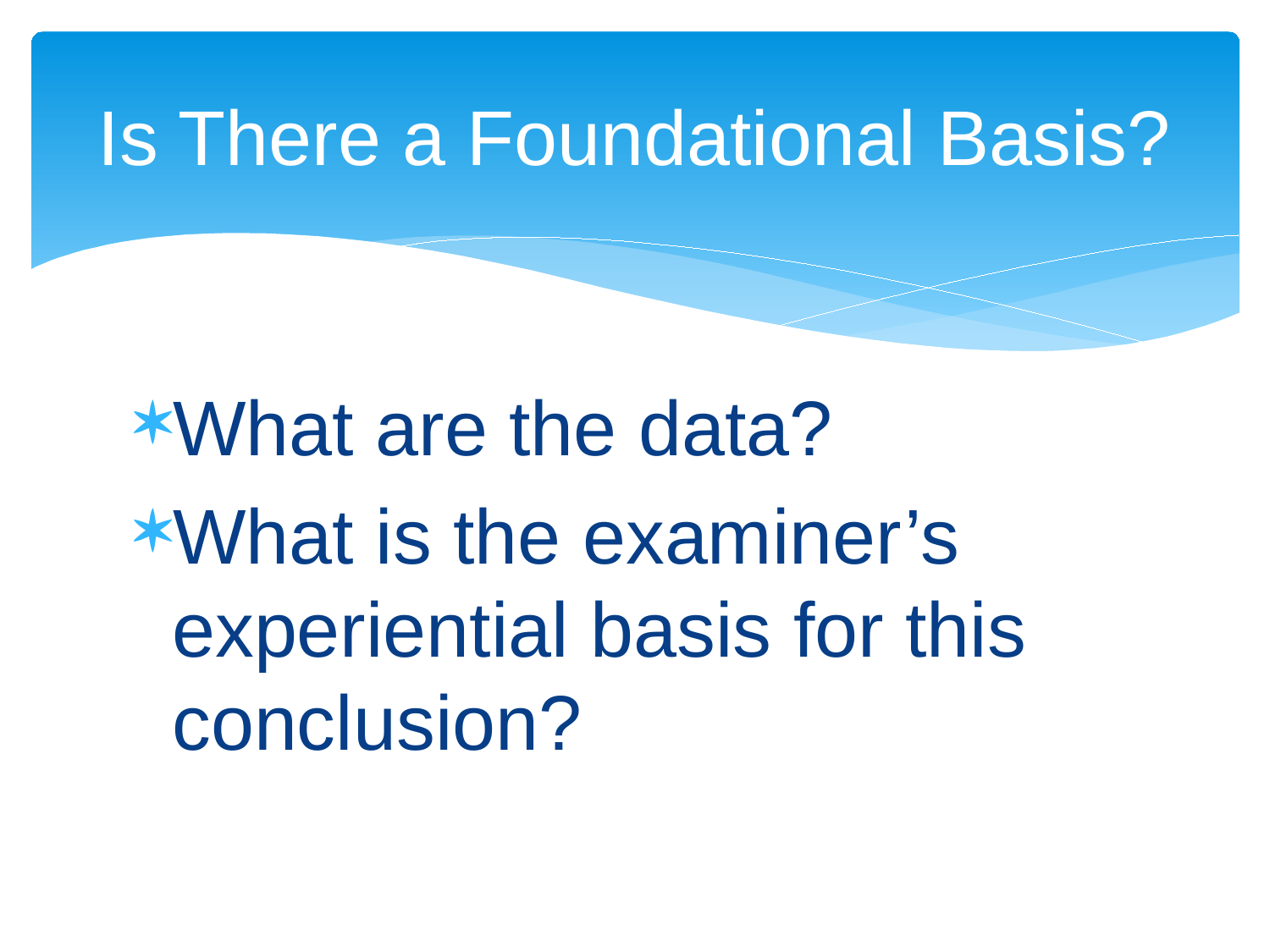

# Is There a Foundational Basis?
What are the data?
What is the examiner’s experiential basis for this conclusion?